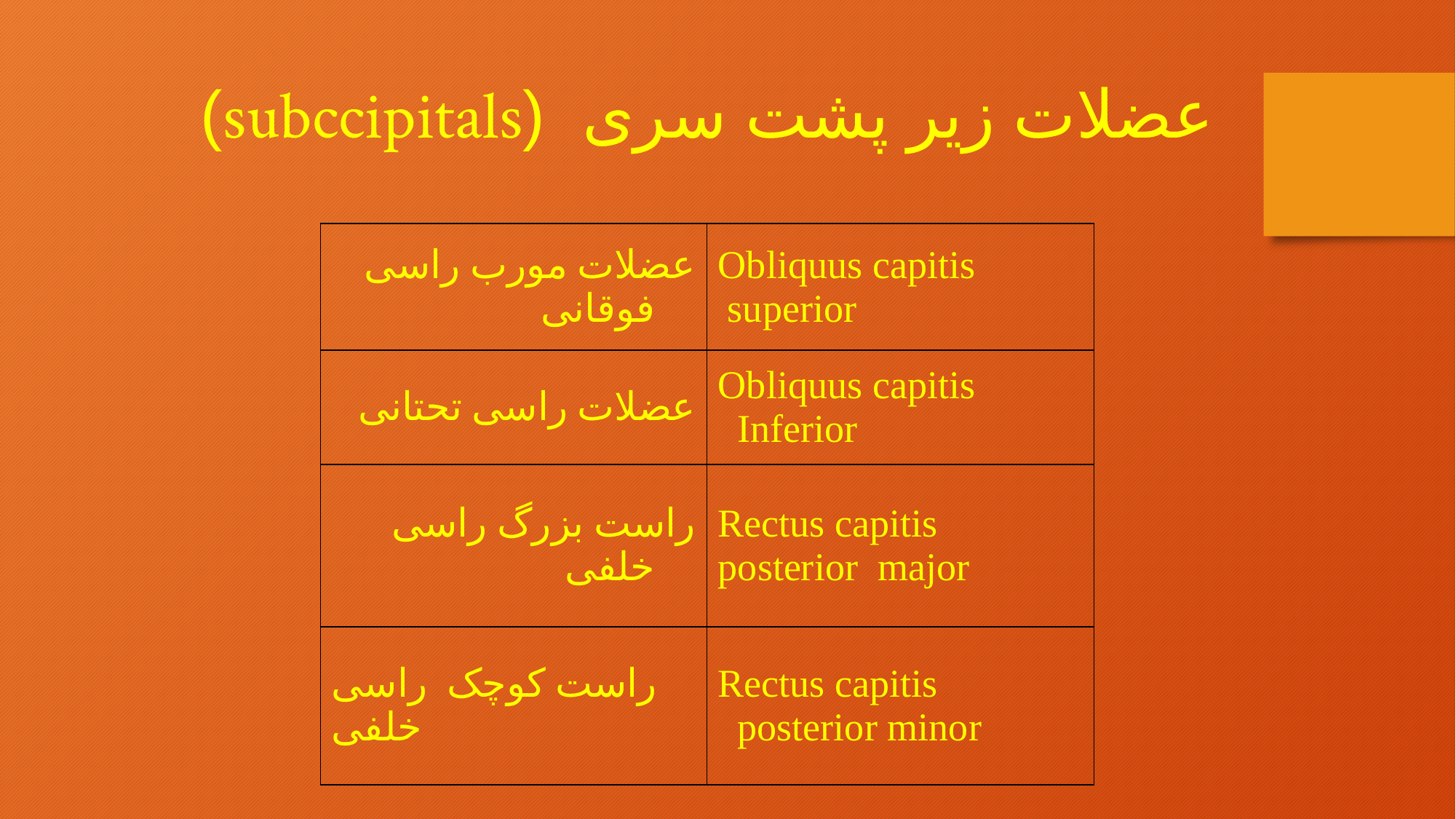

عضلات زیر پشت سری  (subccipitals)
| عضلات مورب راسی فوقانی | Obliquus capitis superior |
| --- | --- |
| عضلات راسی تحتانی | Obliquus capitis Inferior |
| راست بزرگ راسی خلفی | Rectus capitis posterior major |
| راست کوچک راسی خلفی | Rectus capitis posterior minor |